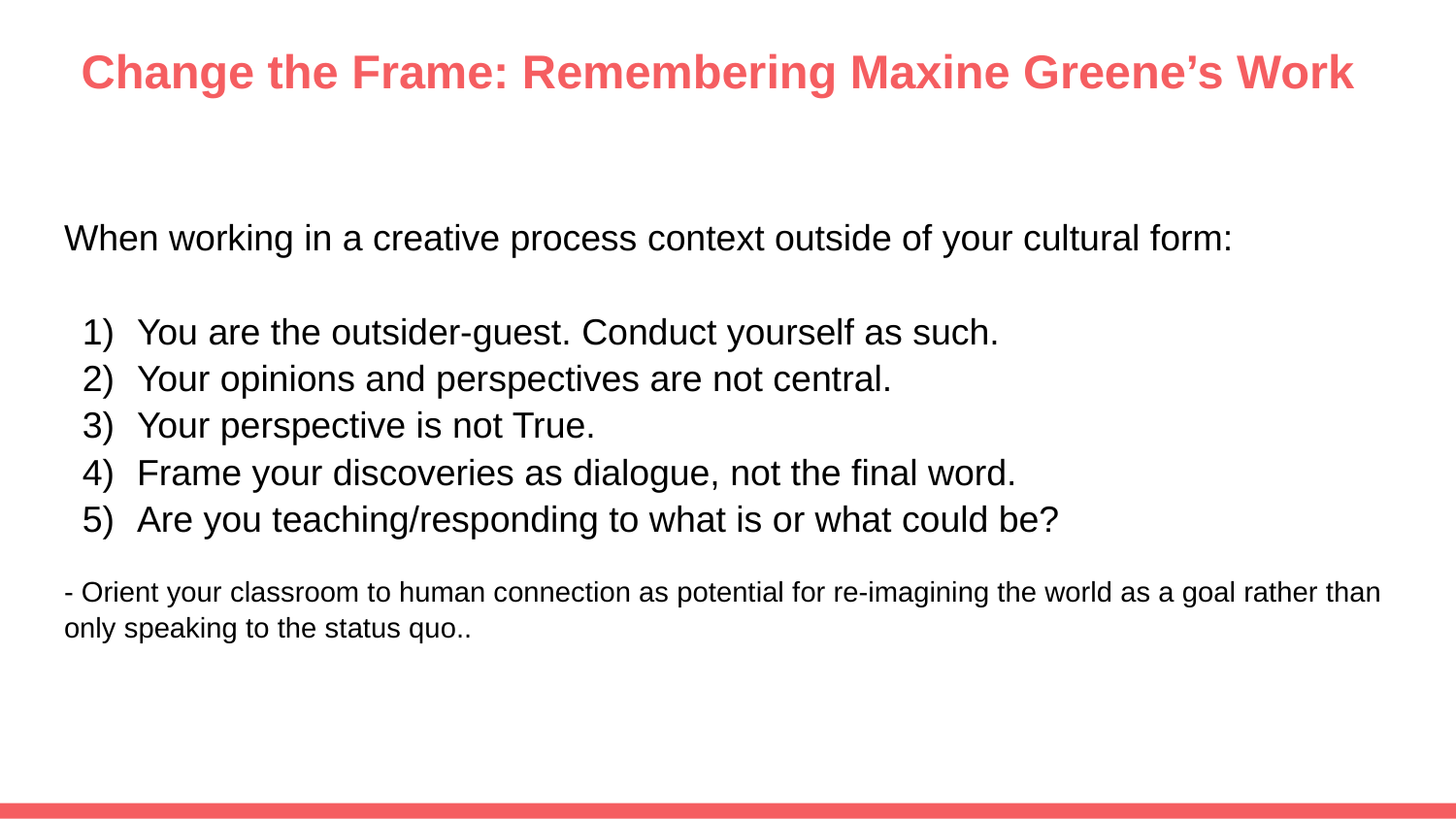

# Change the Frame: Remembering Maxine Greene’s Work
When working in a creative process context outside of your cultural form:

You are the outsider-guest. Conduct yourself as such.
Your opinions and perspectives are not central.
Your perspective is not True.
Frame your discoveries as dialogue, not the final word.
Are you teaching/responding to what is or what could be?

- Orient your classroom to human connection as potential for re-imagining the world as a goal rather than only speaking to the status quo..